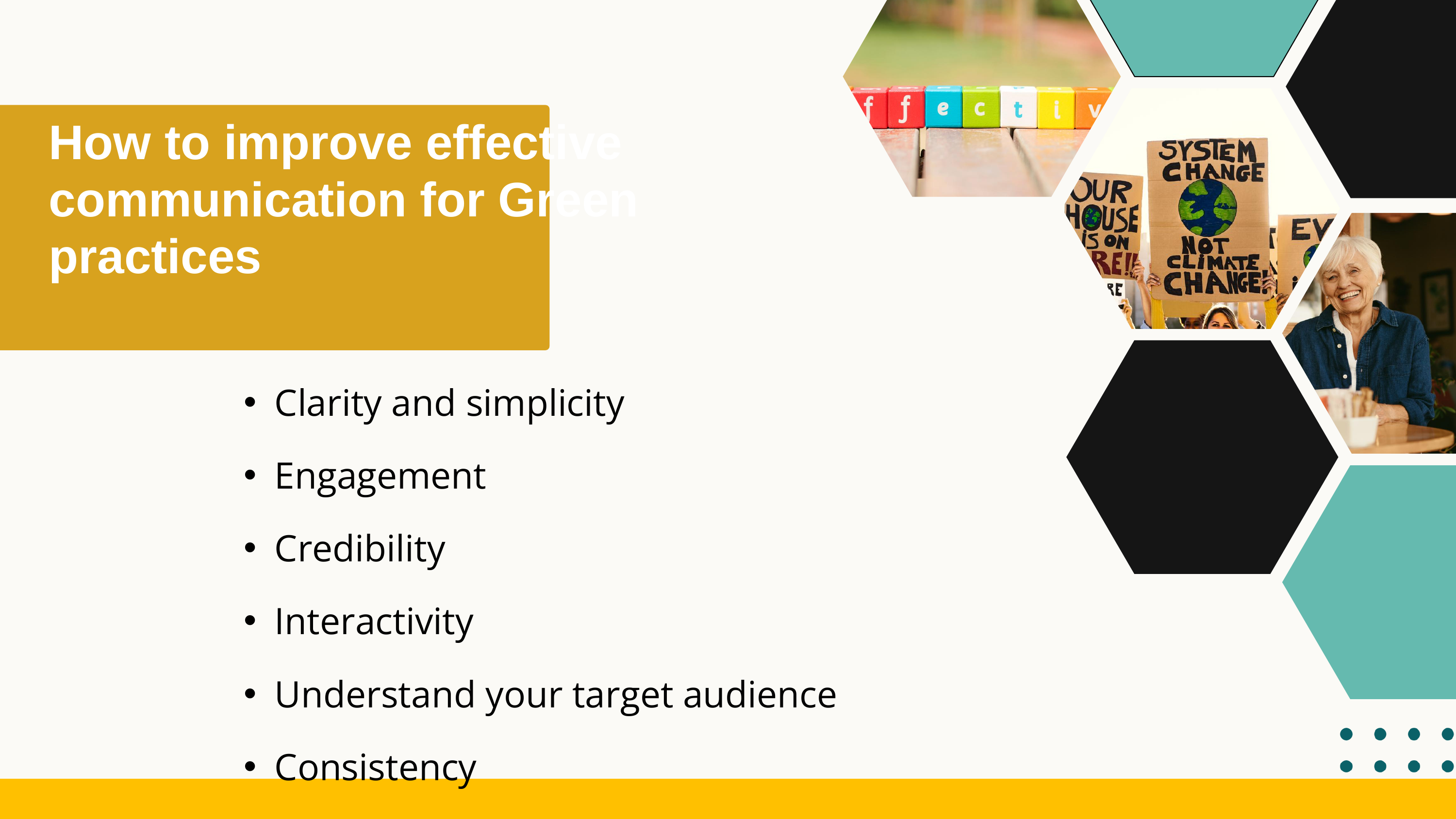

How to improve effective communication for Green practices

Clarity and simplicity
Engagement
Credibility
Interactivity
Understand your target audience
Consistency